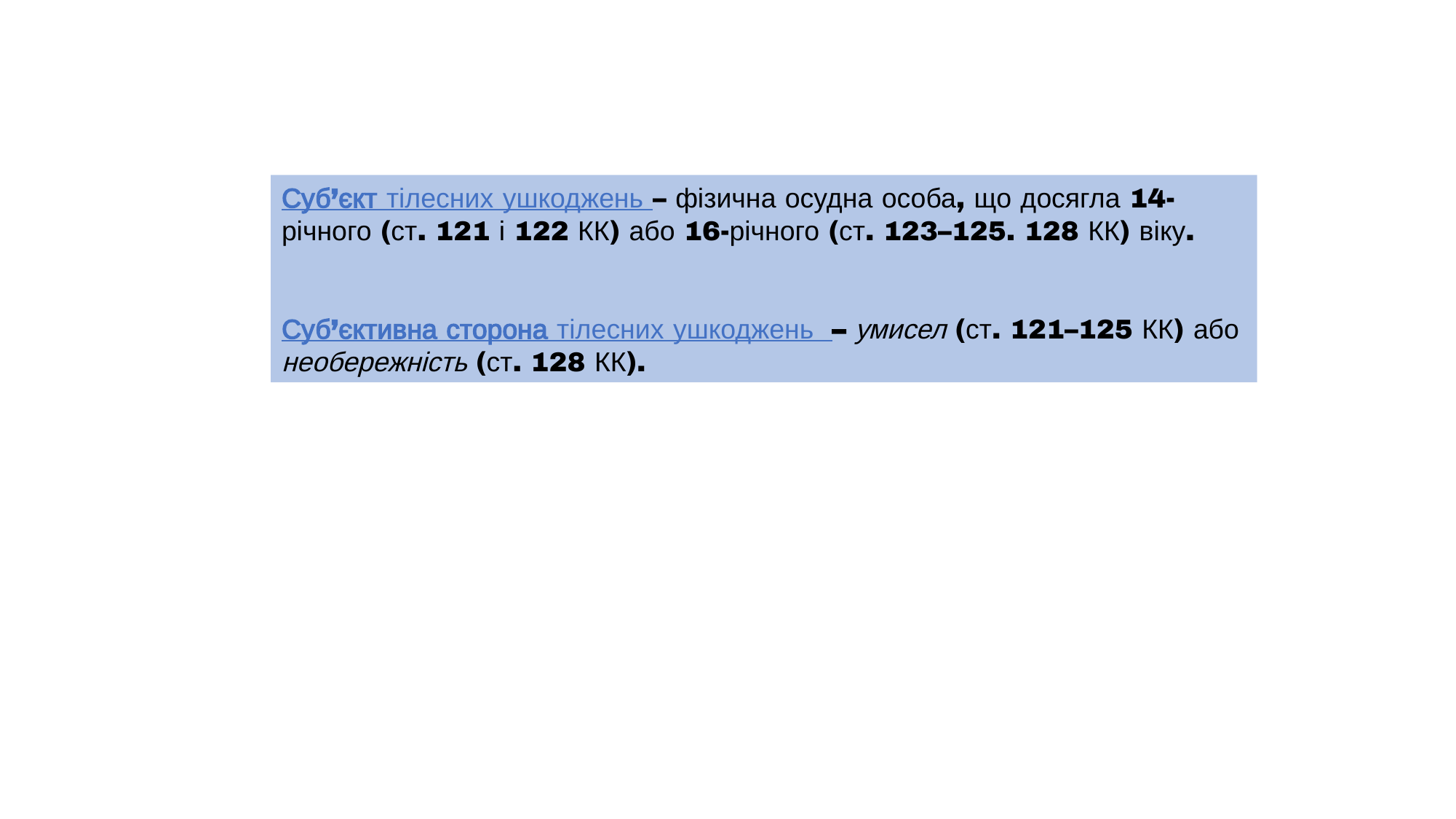

Суб’єкт тілесних ушкоджень – фізична осудна особа, що досягла 14-річного (ст. 121 і 122 КК) або 16-річного (ст. 123–125. 128 КК) віку.

Суб’єктивна сторона тілесних ушкоджень  – умисел (ст. 121–125 КК) або необережність (ст. 128 КК).